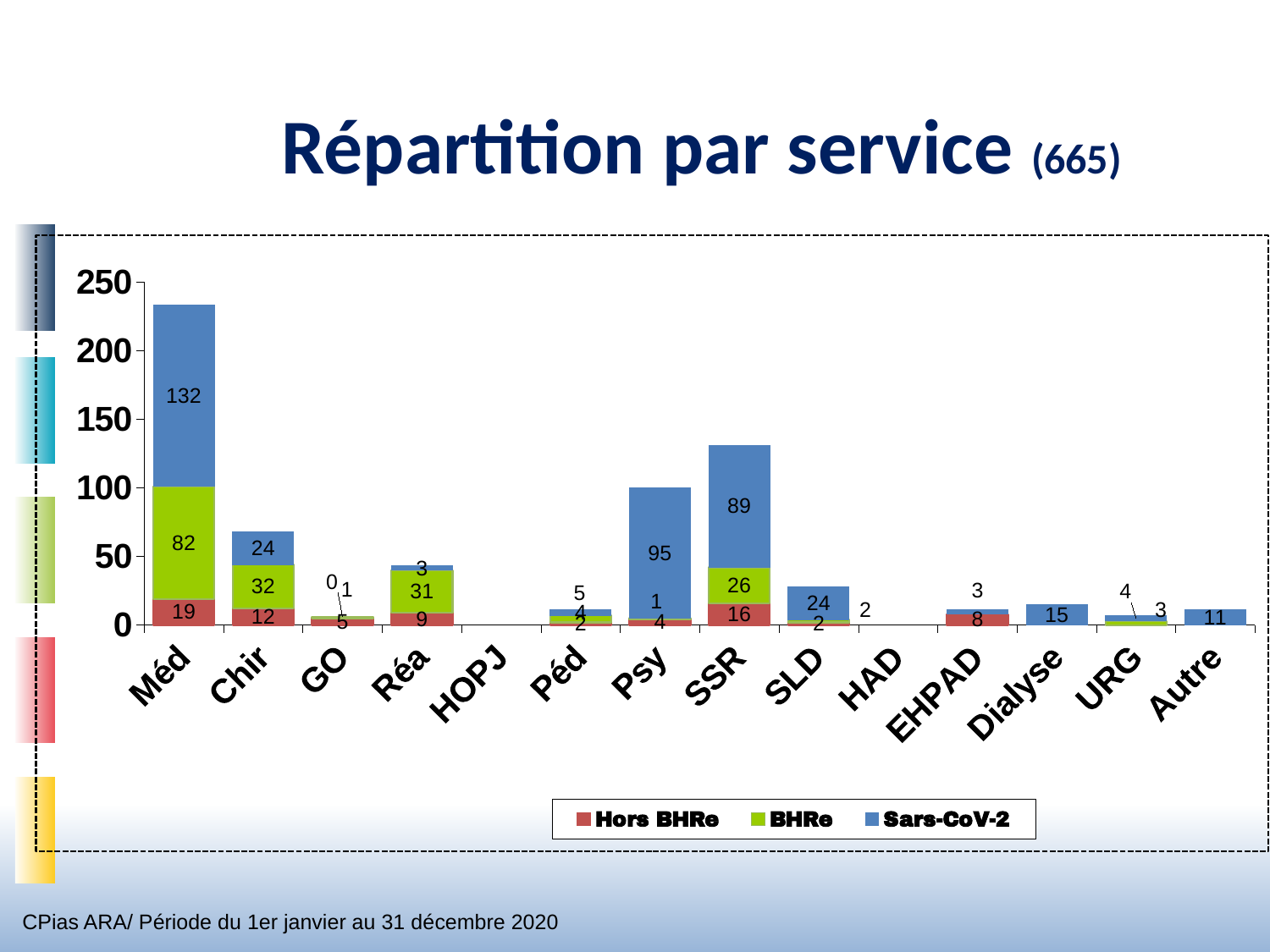

# Répartition par service (665)

[unsupported chart]

CPias ARA/ Période du 1er janvier au 31 décembre 2020